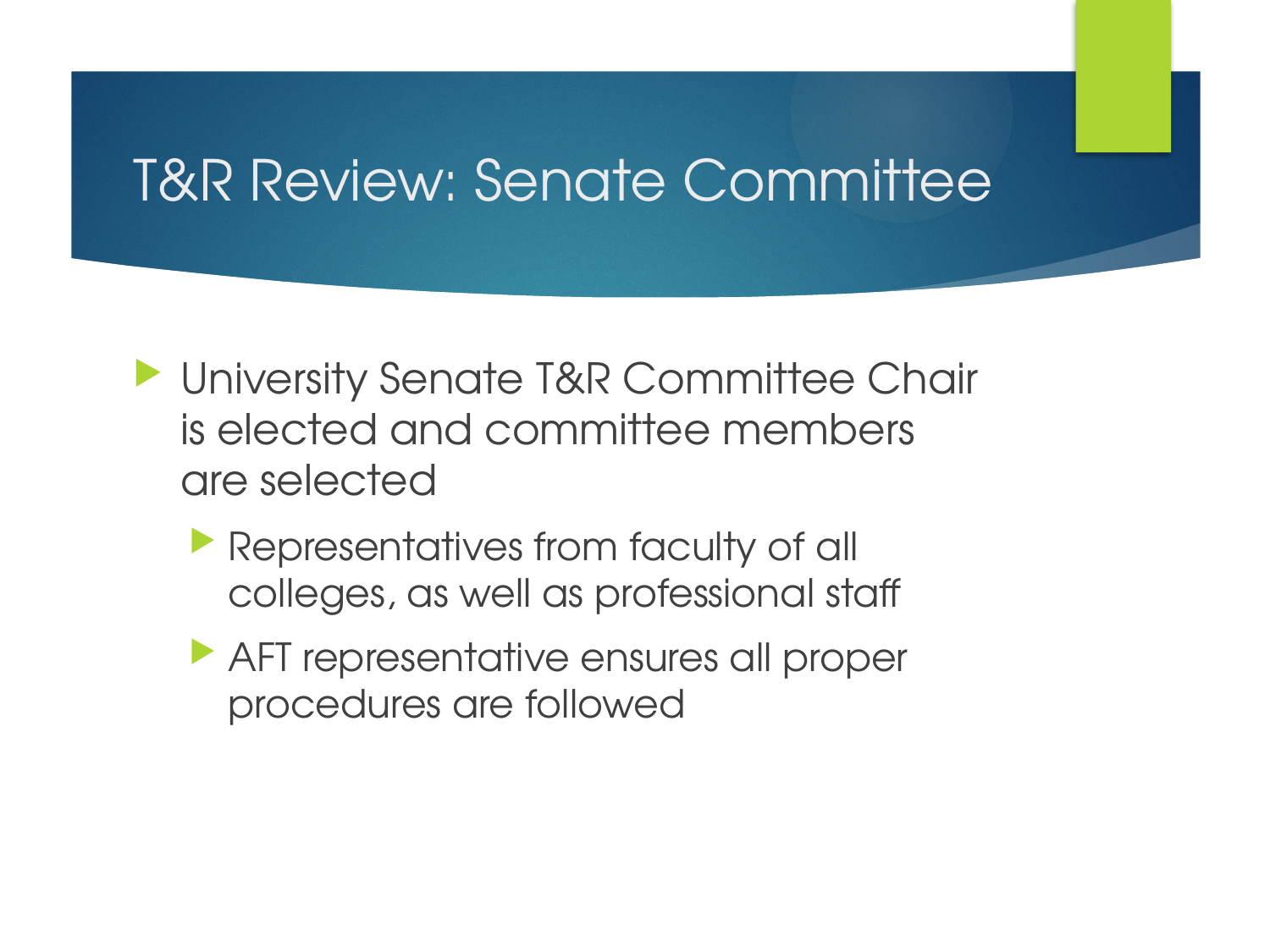

# T&R Review: Senate Committee
University Senate T&R Committee Chair is elected and committee members are selected
Representatives from faculty of all colleges, as well as professional staff
AFT representative ensures all proper procedures are followed